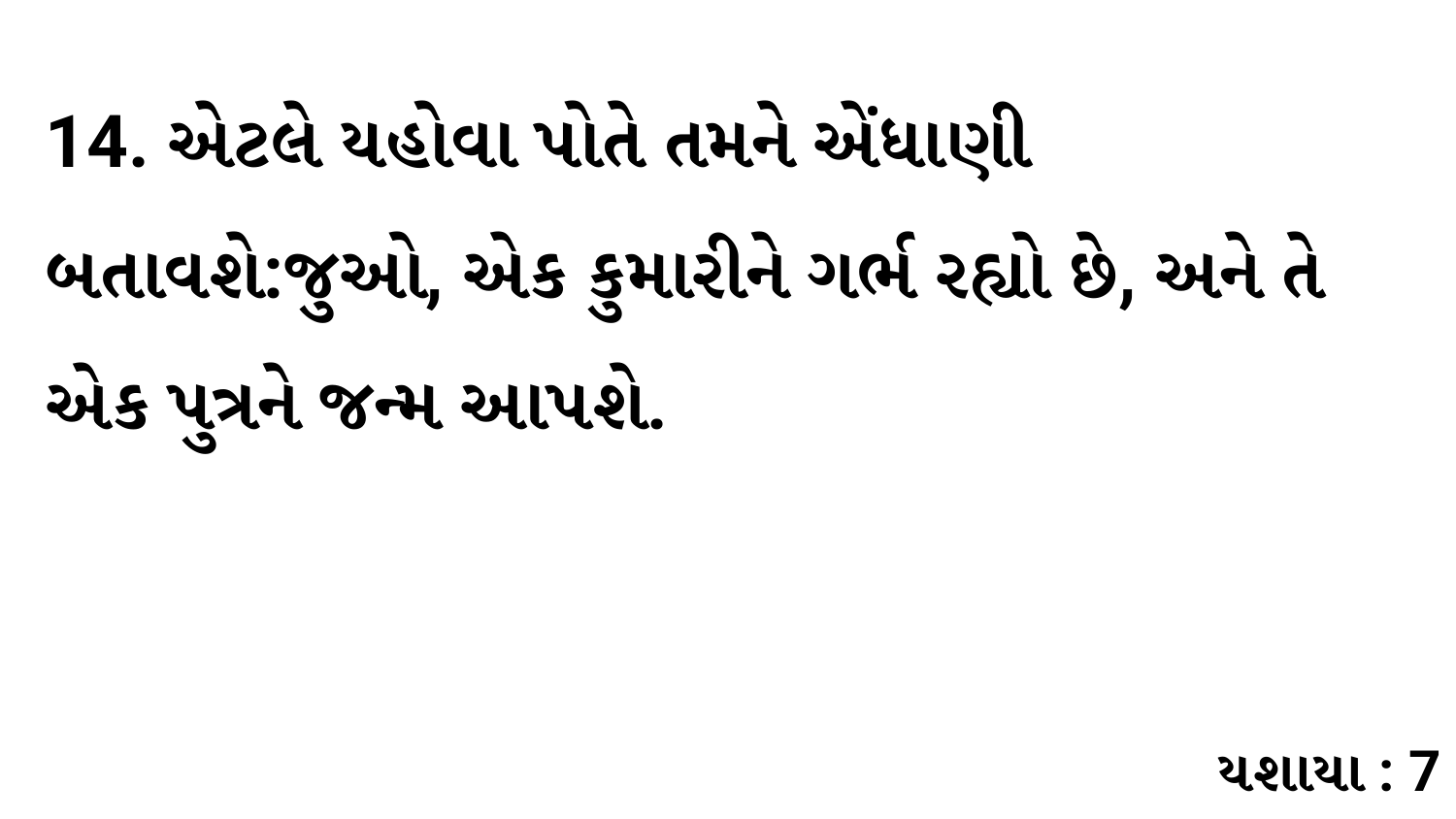

14. એટલે યહોવા પોતે તમને એંધાણી બતાવશે:જુઓ, એક કુમારીને ગર્ભ રહ્યો છે, અને તે એક પુત્રને જન્મ આપશે.
યશાયા : 7